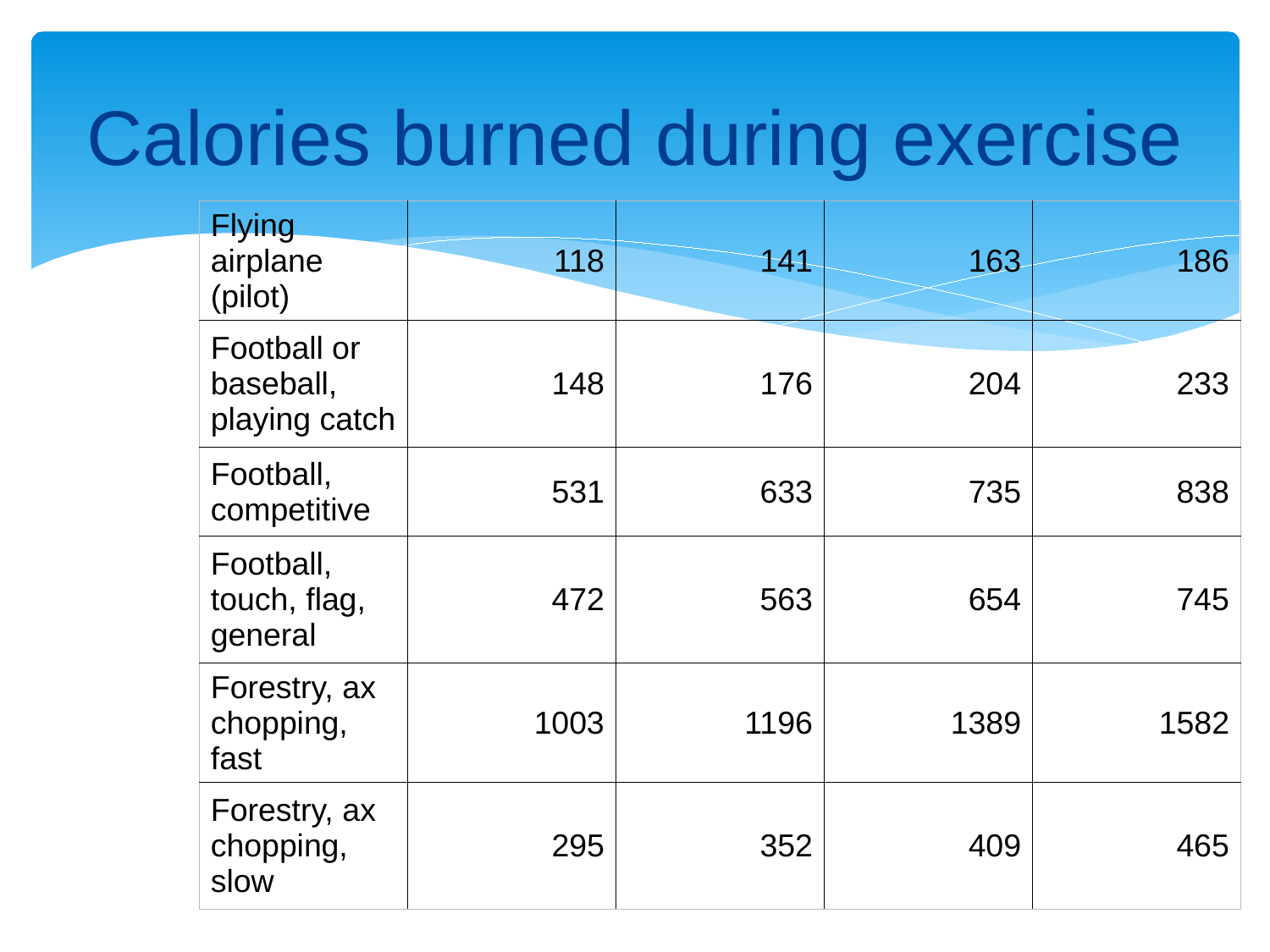

# Calories burned during exercise
| Flying airplane (pilot) | 118 | 141 | 163 | 186 |
| --- | --- | --- | --- | --- |
| Football or baseball, playing catch | 148 | 176 | 204 | 233 |
| Football, competitive | 531 | 633 | 735 | 838 |
| Football, touch, flag, general | 472 | 563 | 654 | 745 |
| Forestry, ax chopping, fast | 1003 | 1196 | 1389 | 1582 |
| Forestry, ax chopping, slow | 295 | 352 | 409 | 465 |